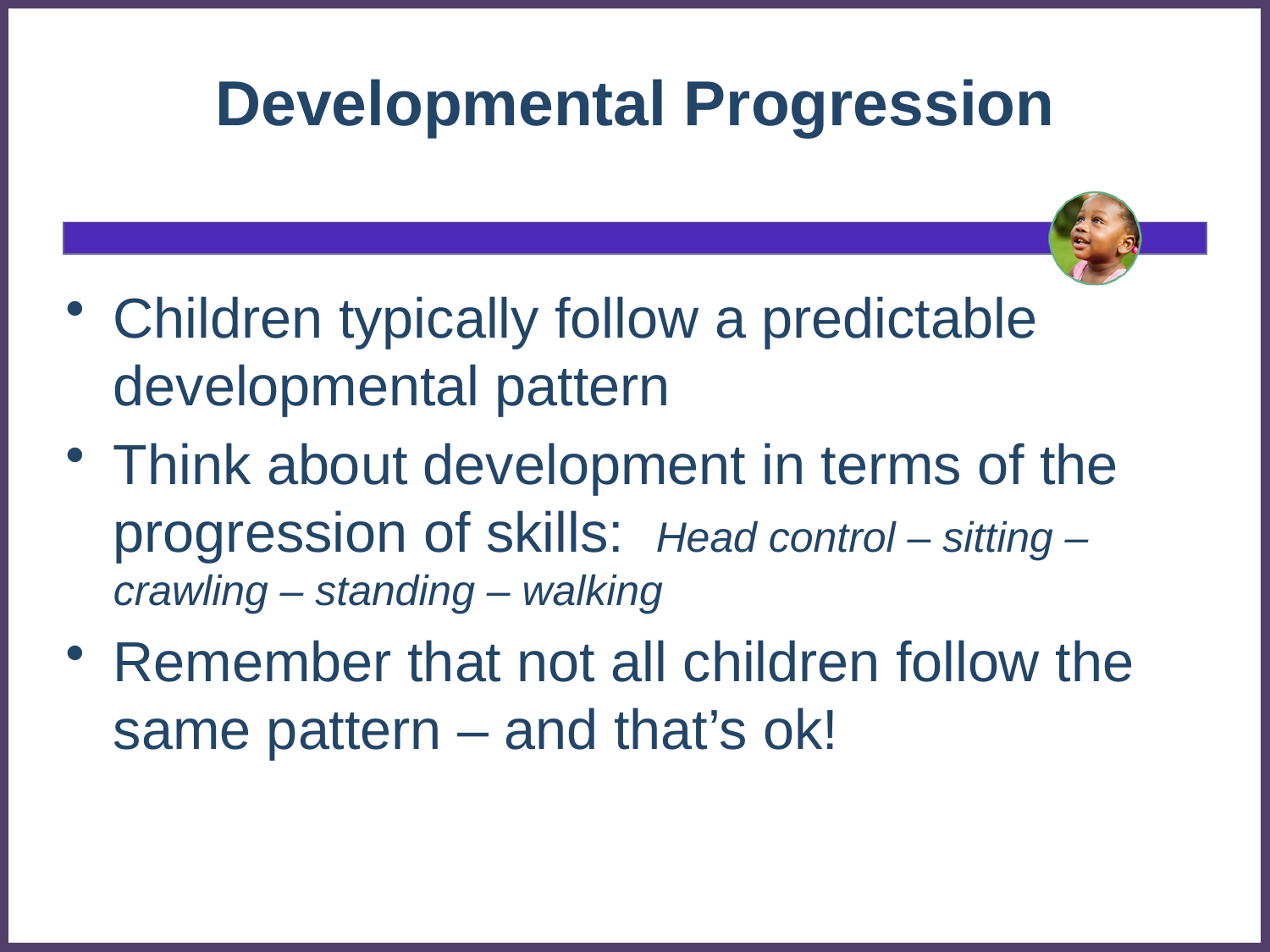

# Developmental Progression
Children typically follow a predictable developmental pattern
Think about development in terms of the progression of skills:  Head control – sitting – crawling – standing – walking
Remember that not all children follow the same pattern – and that’s ok!